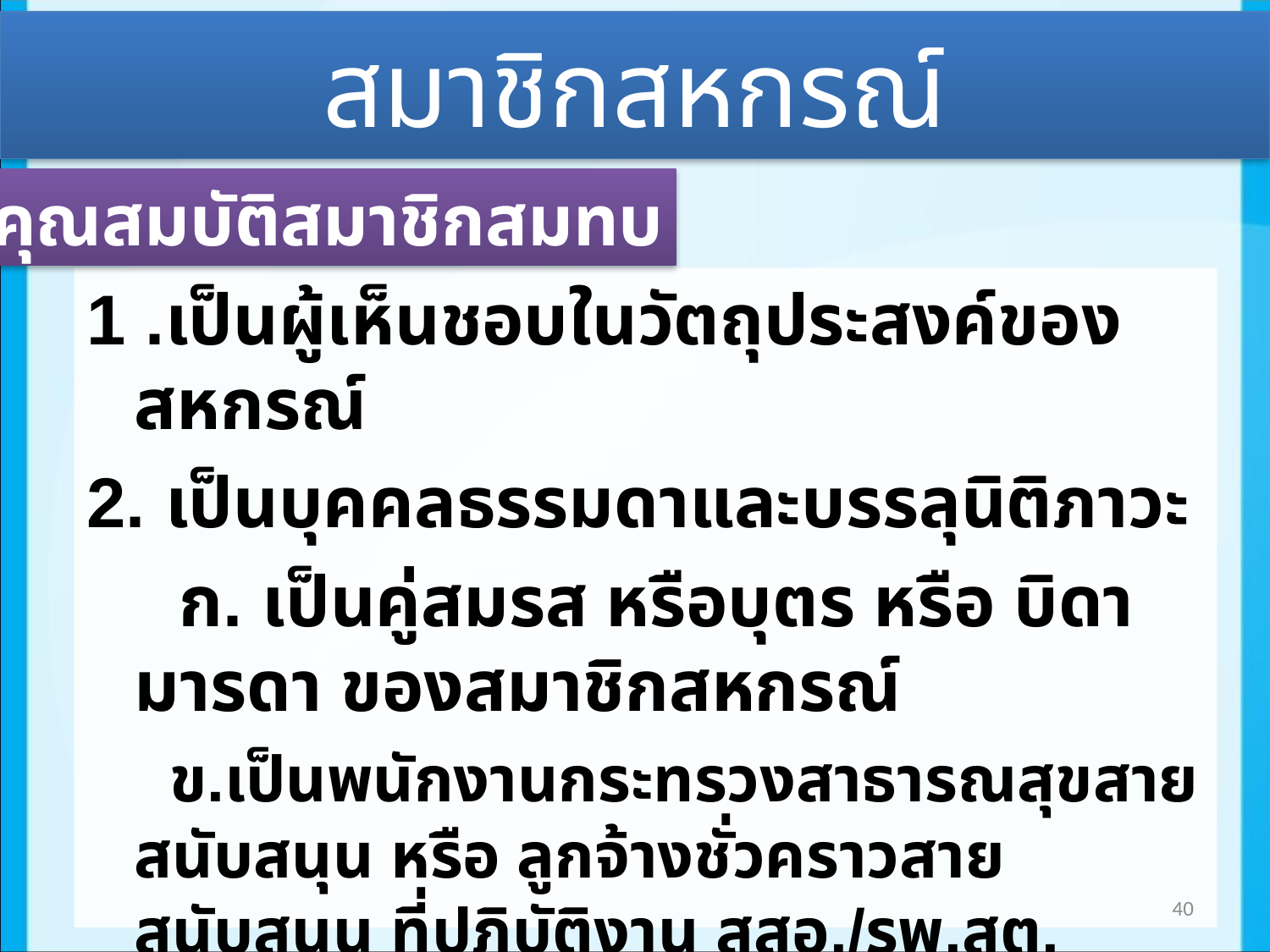

สมาชิกสหกรณ์
คุณสมบัติสมาชิกสมทบ
1 .เป็นผู้เห็นชอบในวัตถุประสงค์ของสหกรณ์
2. เป็นบุคคลธรรมดาและบรรลุนิติภาวะ
     ก. เป็นคู่สมรส หรือบุตร หรือ บิดา มารดา ของสมาชิกสหกรณ์
     ข.เป็นพนักงานกระทรวงสาธารณสุขสายสนับสนุน หรือ ลูกจ้างชั่วคราวสายสนับสนุน ที่ปฏิบัติงาน สสอ./รพ.สต.
40